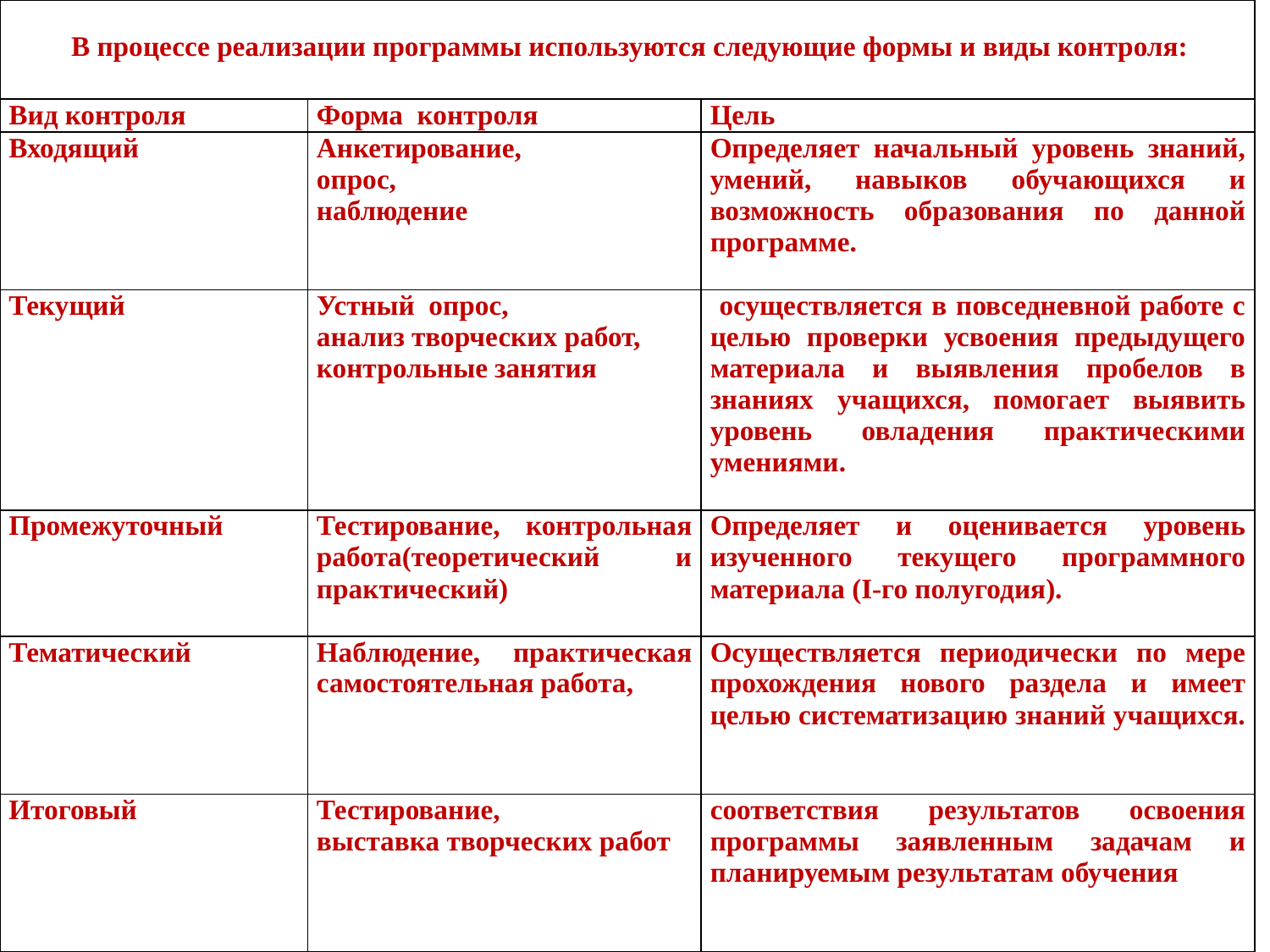

| В процессе реализации программы используются следующие формы и виды контроля: |  |  |
| --- | --- | --- |
| Вид контроля | Форма контроля | Цель |
| Входящий | Анкетирование, опрос, наблюдение | Определяет начальный уровень знаний, умений, навыков обучающихся и возможность образования по данной программе. |
| Текущий | Устный опрос, анализ творческих работ, контрольные занятия | осуществляется в повседневной работе с целью проверки усвоения предыдущего материала и выявления пробелов в знаниях учащихся, помогает выявить уровень овладения практическими умениями. |
| Промежуточный | Тестирование, контрольная работа(теоретический и практический) | Определяет и оценивается уровень изученного текущего программного материала (I-го полугодия). |
| Тематический | Наблюдение, практическая самостоятельная работа, | Осуществляется периодически по мере прохождения нового раздела и имеет целью систематизацию знаний учащихся. |
| Итоговый | Тестирование, выставка творческих работ | соответствия результатов освоения программы заявленным задачам и планируемым результатам обучения |